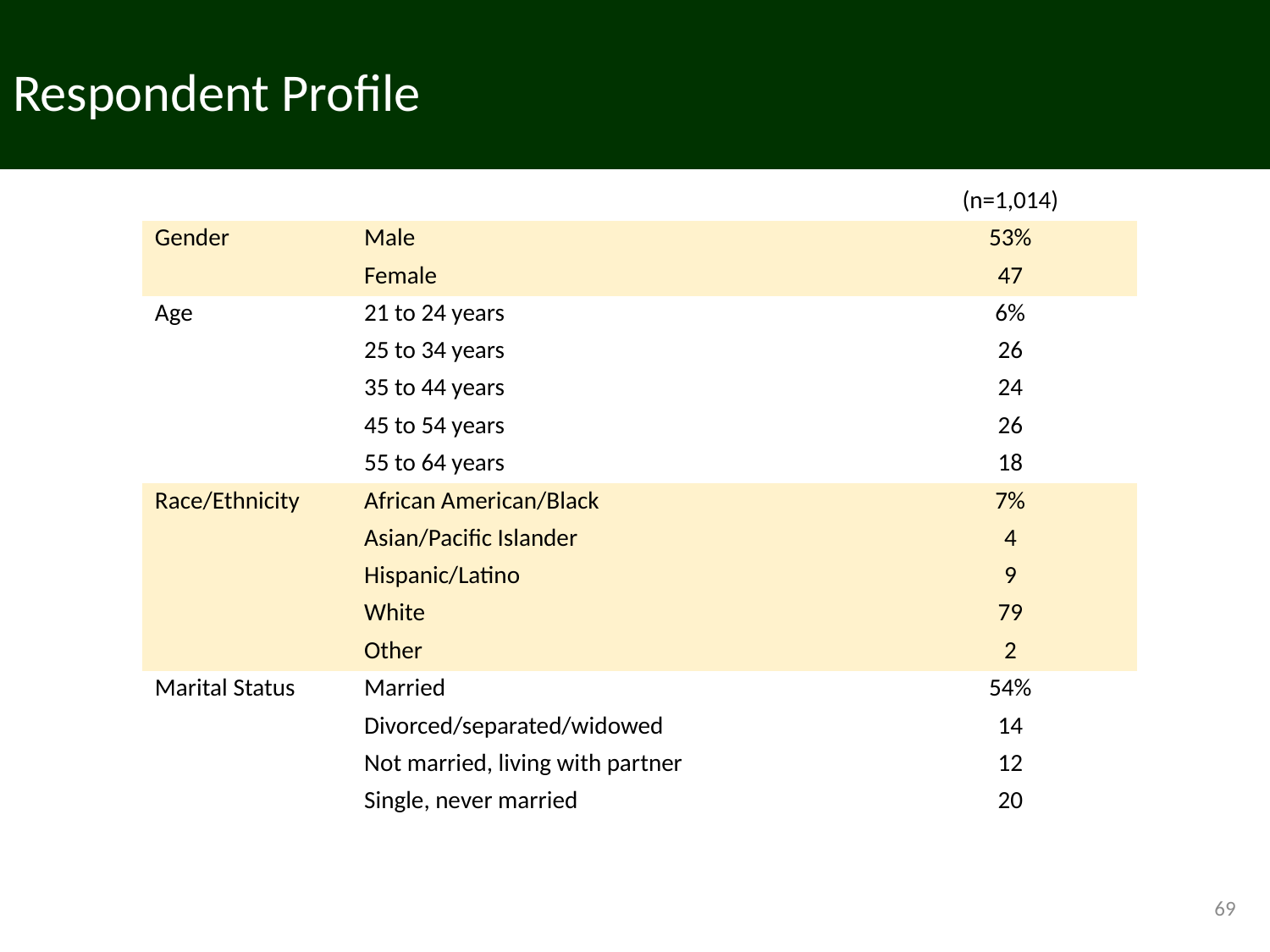

# Respondent Profile
|  |  | (n=1,014) |
| --- | --- | --- |
| Gender | Male | 53% |
|  | Female | 47 |
| Age | 21 to 24 years | 6% |
|  | 25 to 34 years | 26 |
|  | 35 to 44 years | 24 |
|  | 45 to 54 years | 26 |
|  | 55 to 64 years | 18 |
| Race/Ethnicity | African American/Black | 7% |
|  | Asian/Pacific Islander | 4 |
|  | Hispanic/Latino | 9 |
|  | White | 79 |
|  | Other | 2 |
| Marital Status | Married | 54% |
|  | Divorced/separated/widowed | 14 |
|  | Not married, living with partner | 12 |
|  | Single, never married | 20 |
69